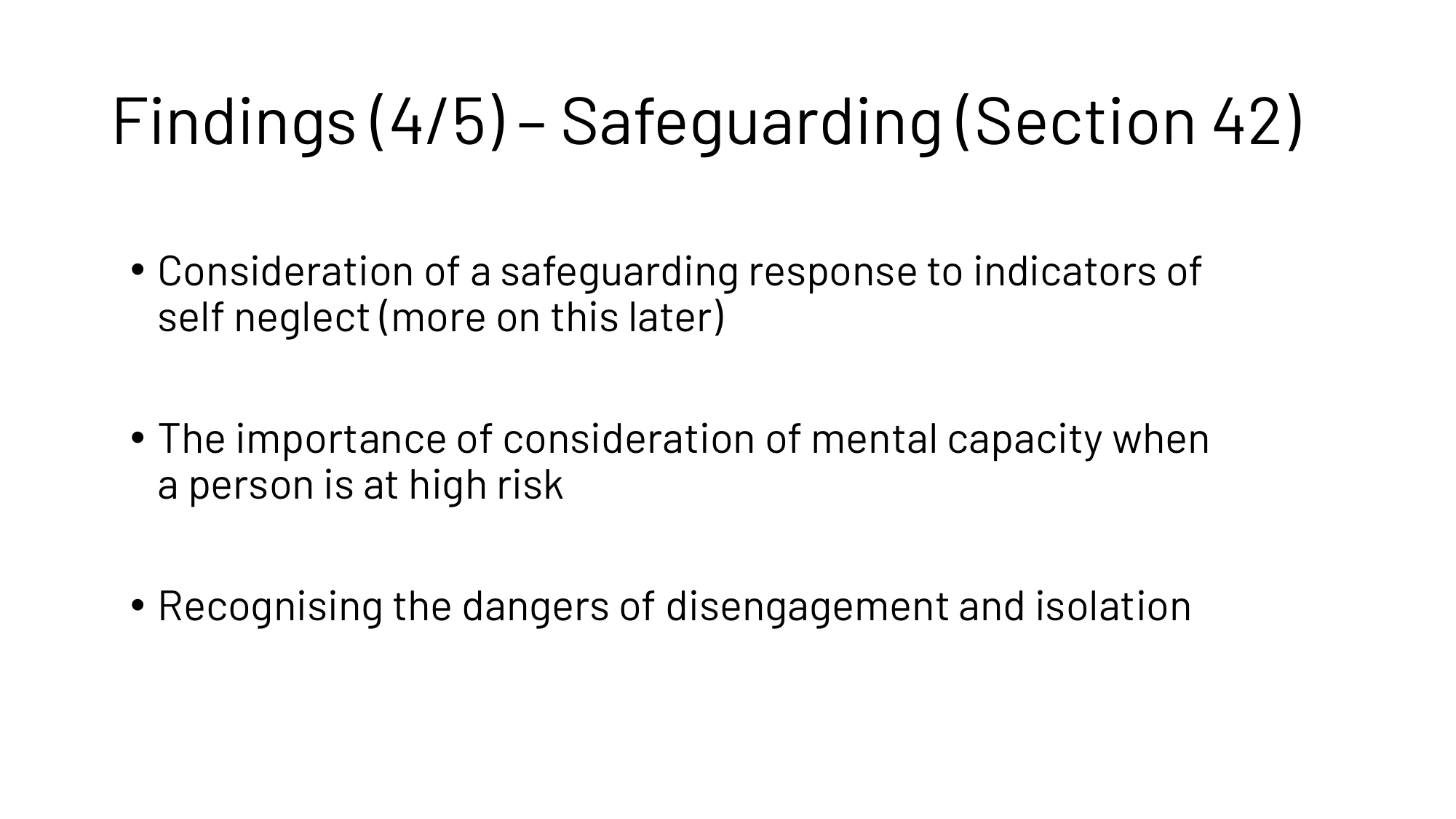

# Findings (4/5) – Safeguarding (Section 42)
Consideration of a safeguarding response to indicators of self neglect (more on this later)

The importance of consideration of mental capacity when a person is at high risk

Recognising the dangers of disengagement and isolation